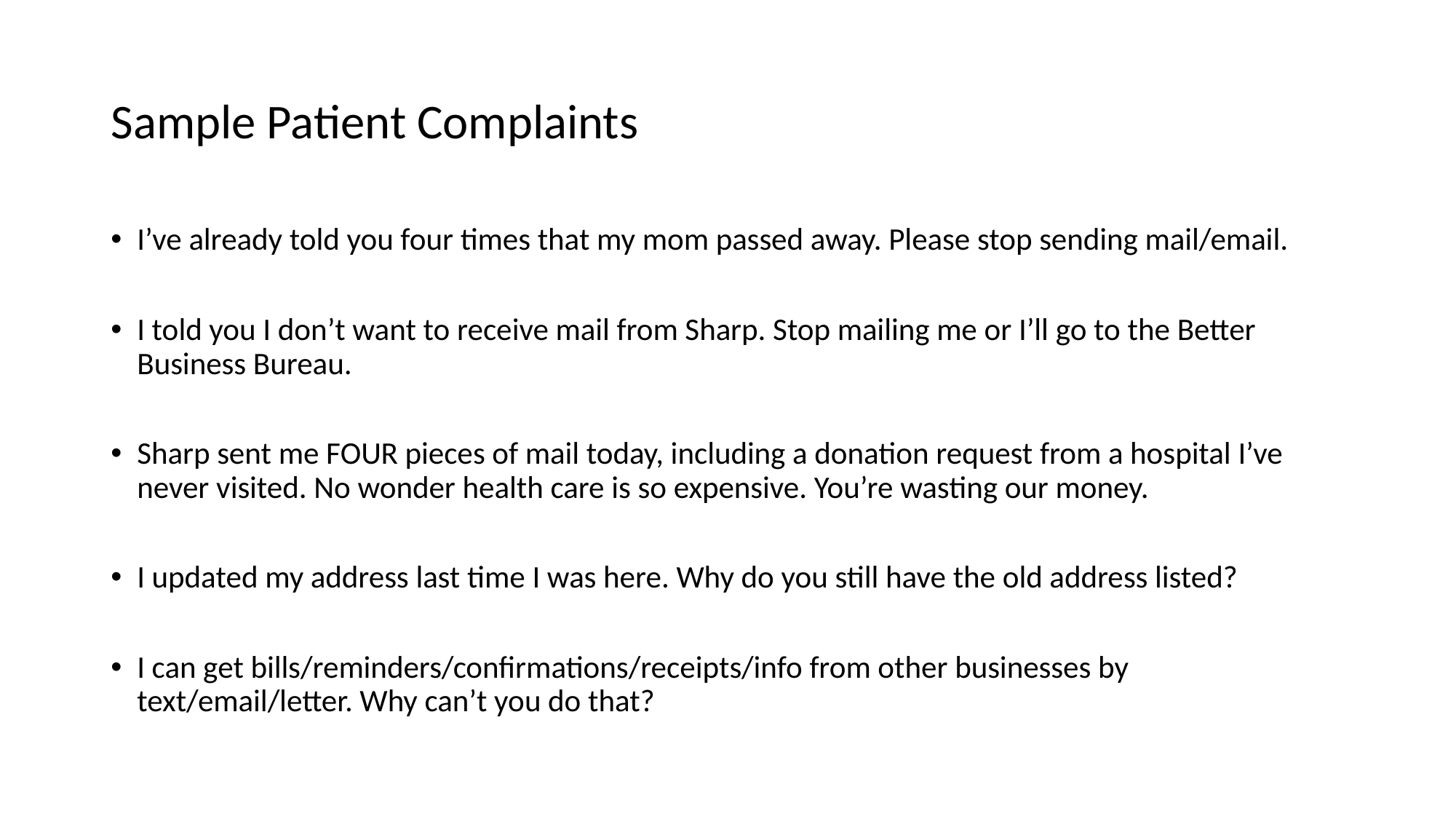

# Sample Patient Complaints
I’ve already told you four times that my mom passed away. Please stop sending mail/email.

I told you I don’t want to receive mail from Sharp. Stop mailing me or I’ll go to the Better Business Bureau.

Sharp sent me FOUR pieces of mail today, including a donation request from a hospital I’ve never visited. No wonder health care is so expensive. You’re wasting our money.

I updated my address last time I was here. Why do you still have the old address listed?

I can get bills/reminders/confirmations/receipts/info from other businesses by text/email/letter. Why can’t you do that?